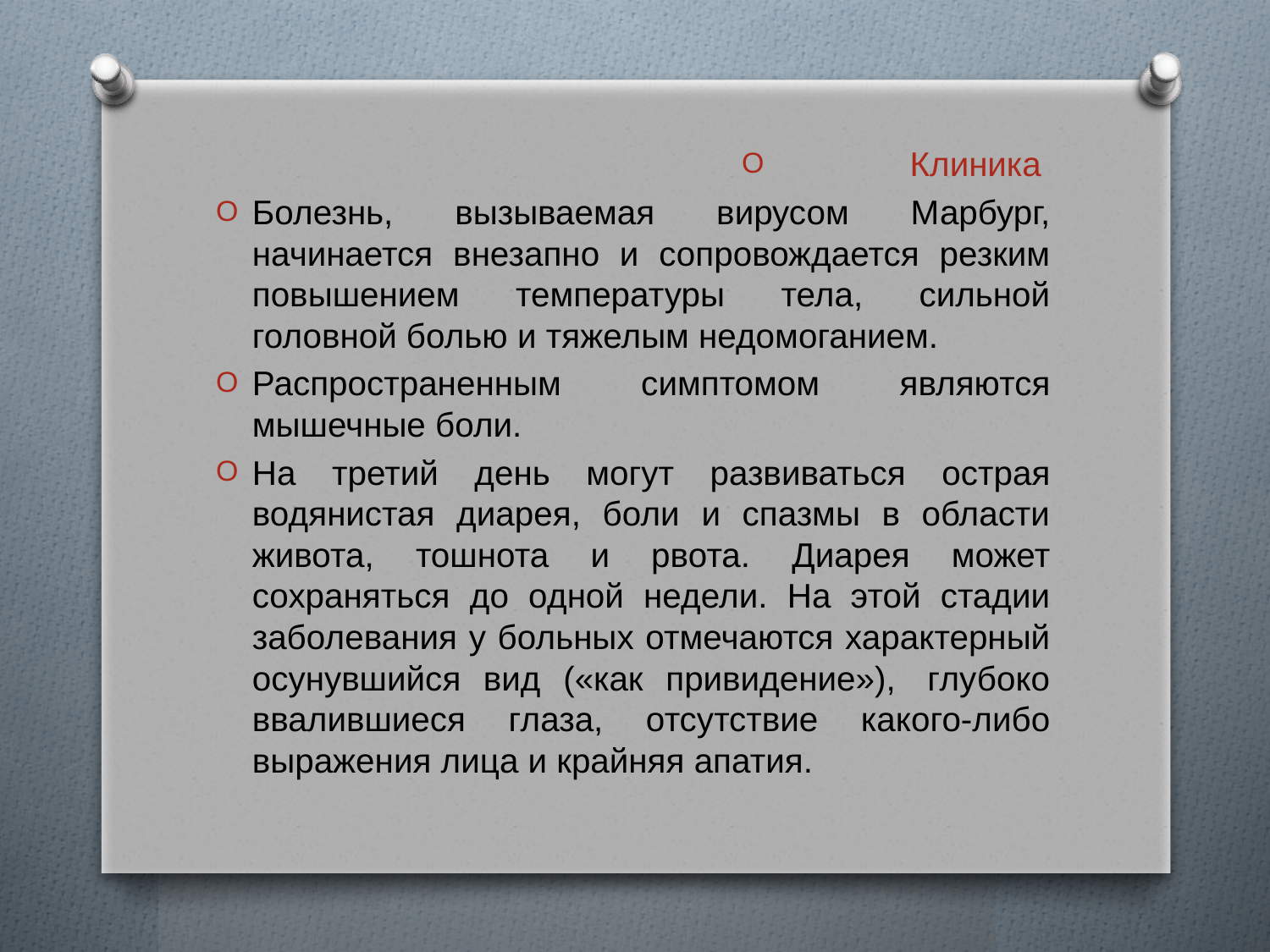

Клиника
Болезнь, вызываемая вирусом Марбург, начинается внезапно и сопровождается резким повышением температуры тела, сильной головной болью и тяжелым недомоганием.
Распространенным симптомом являются мышечные боли.
На третий день могут развиваться острая водянистая диарея, боли и спазмы в области живота, тошнота и рвота. Диарея может сохраняться до одной недели. На этой стадии заболевания у больных отмечаются характерный осунувшийся вид («как привидение»),  глубоко ввалившиеся глаза, отсутствие какого-либо выражения лица и крайняя апатия.